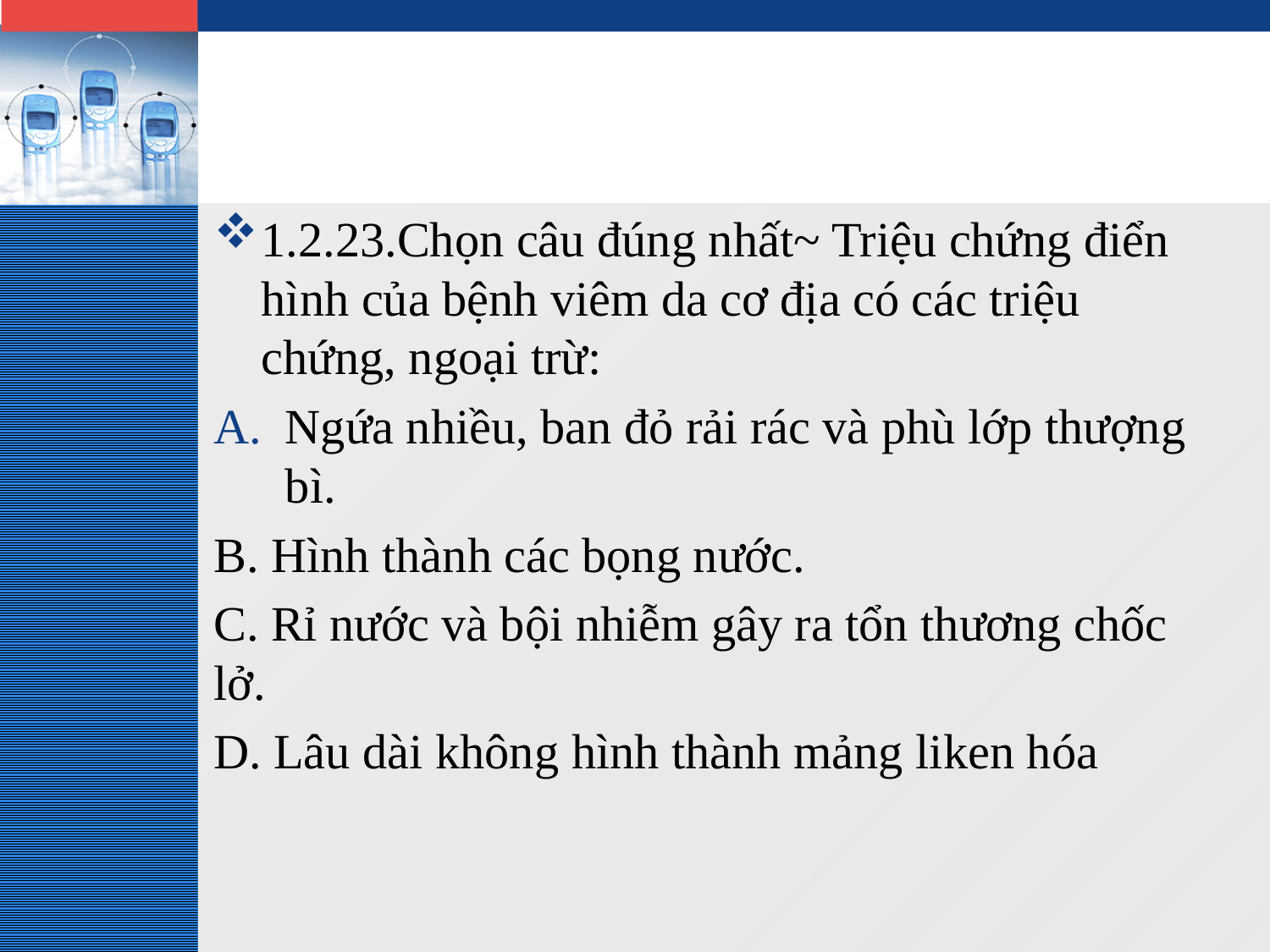

1.2.23.Chọn câu đúng nhất~ Triệu chứng điển hình của bệnh viêm da cơ địa có các triệu chứng, ngoại trừ:
Ngứa nhiều, ban đỏ rải rác và phù lớp thượng bì.
B. Hình thành các bọng nước.
C. Rỉ nước và bội nhiễm gây ra tổn thương chốc lở.
D. Lâu dài không hình thành mảng liken hóa